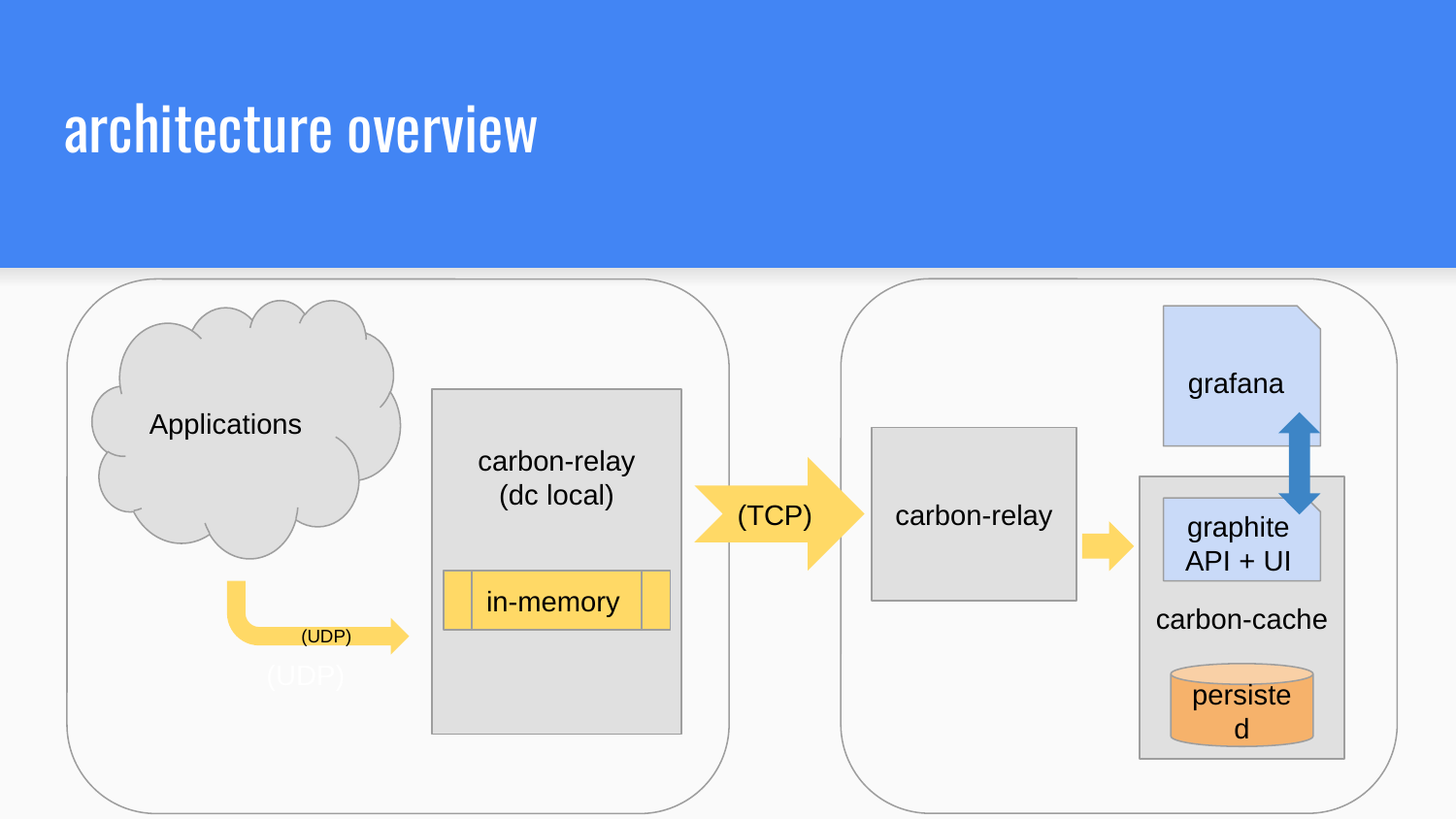

architecture overview

Applications

grafana

carbon-relay
(dc local)

carbon-relay
(TCP)
carbon-cache
graphite
API + UI

in-memory

(UDP)

(UDP)
persisted